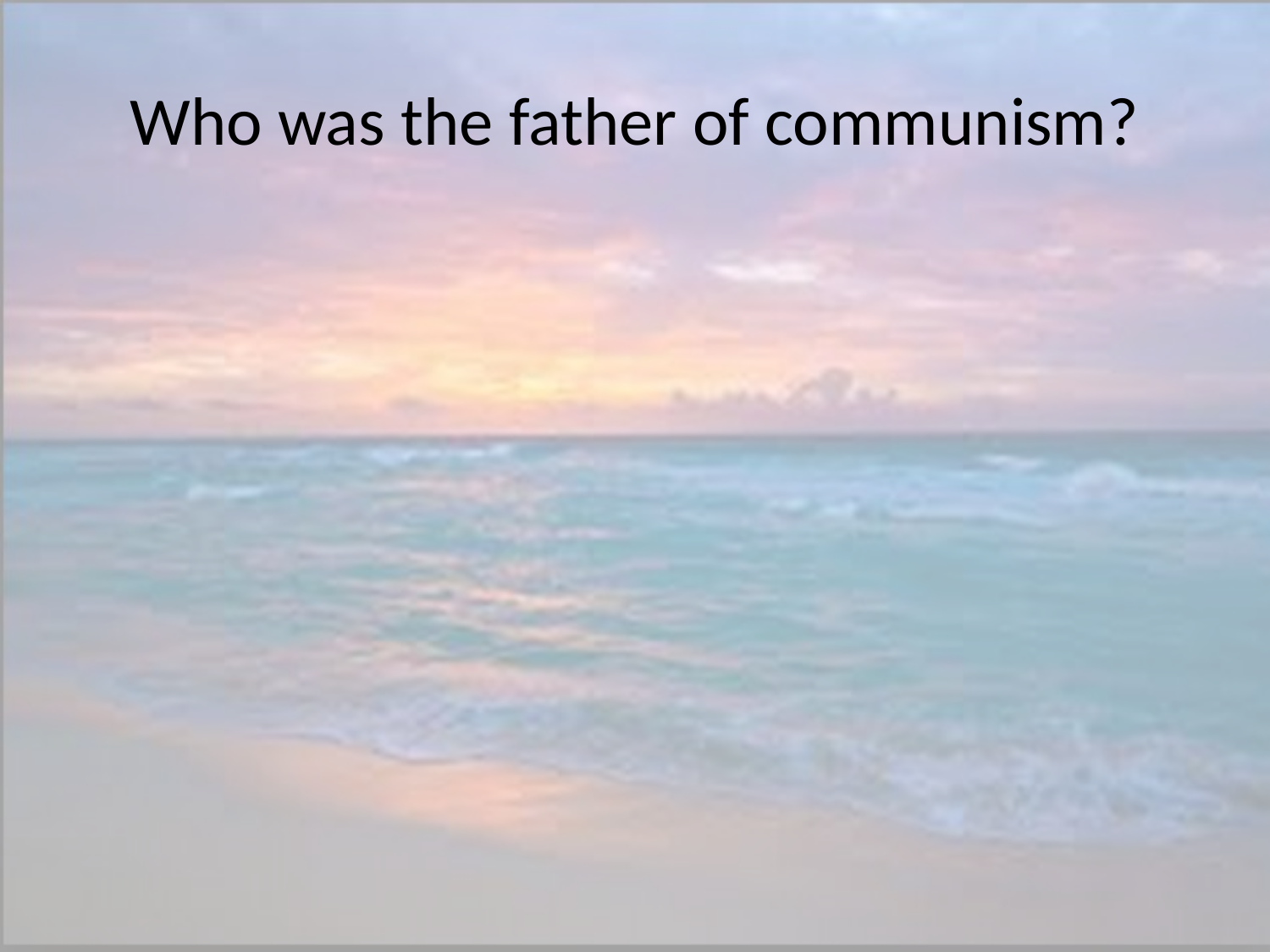

# Who was the father of communism?